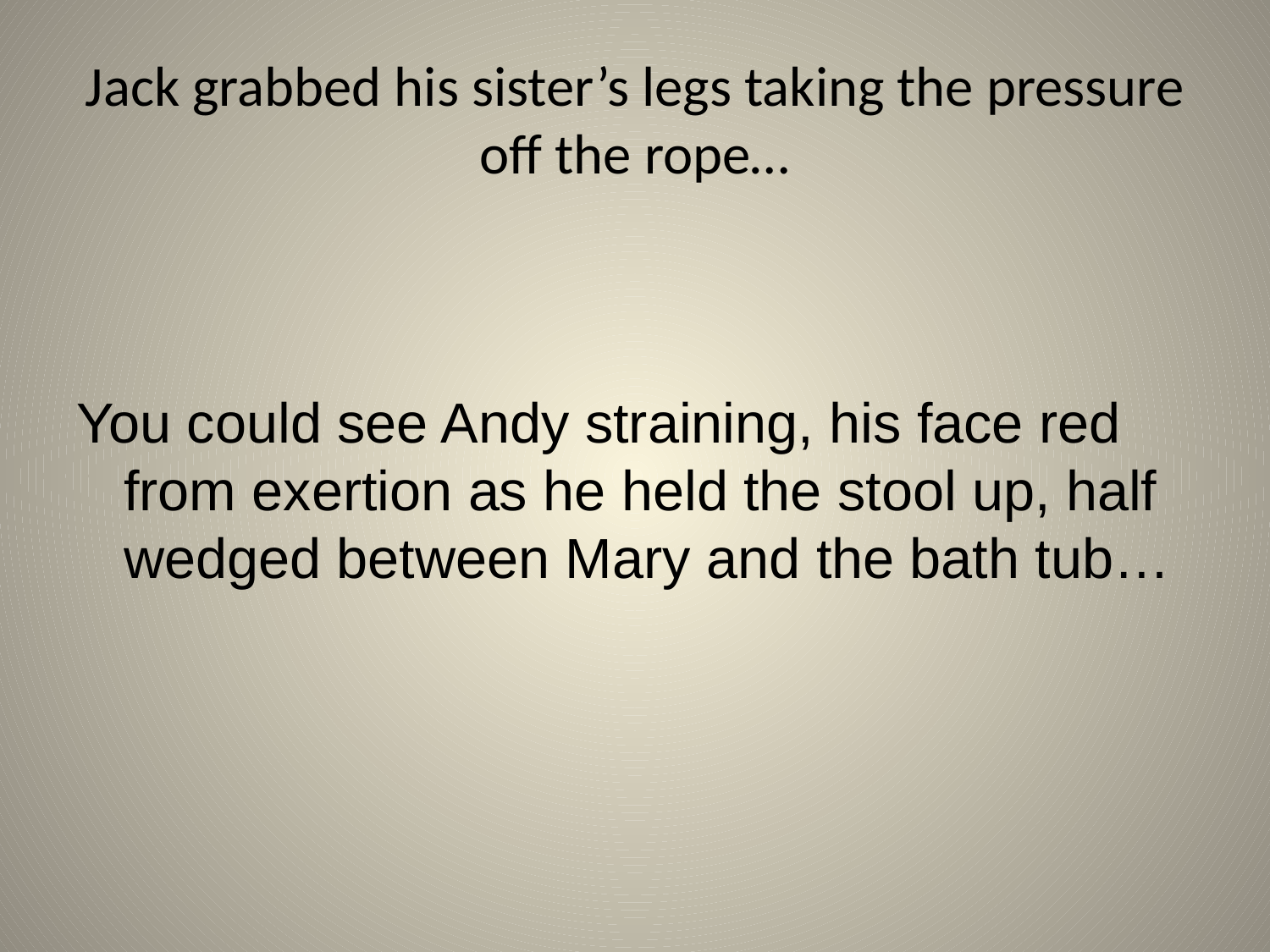

# Jack grabbed his sister’s legs taking the pressure off the rope…

You could see Andy straining, his face red from exertion as he held the stool up, half wedged between Mary and the bath tub…